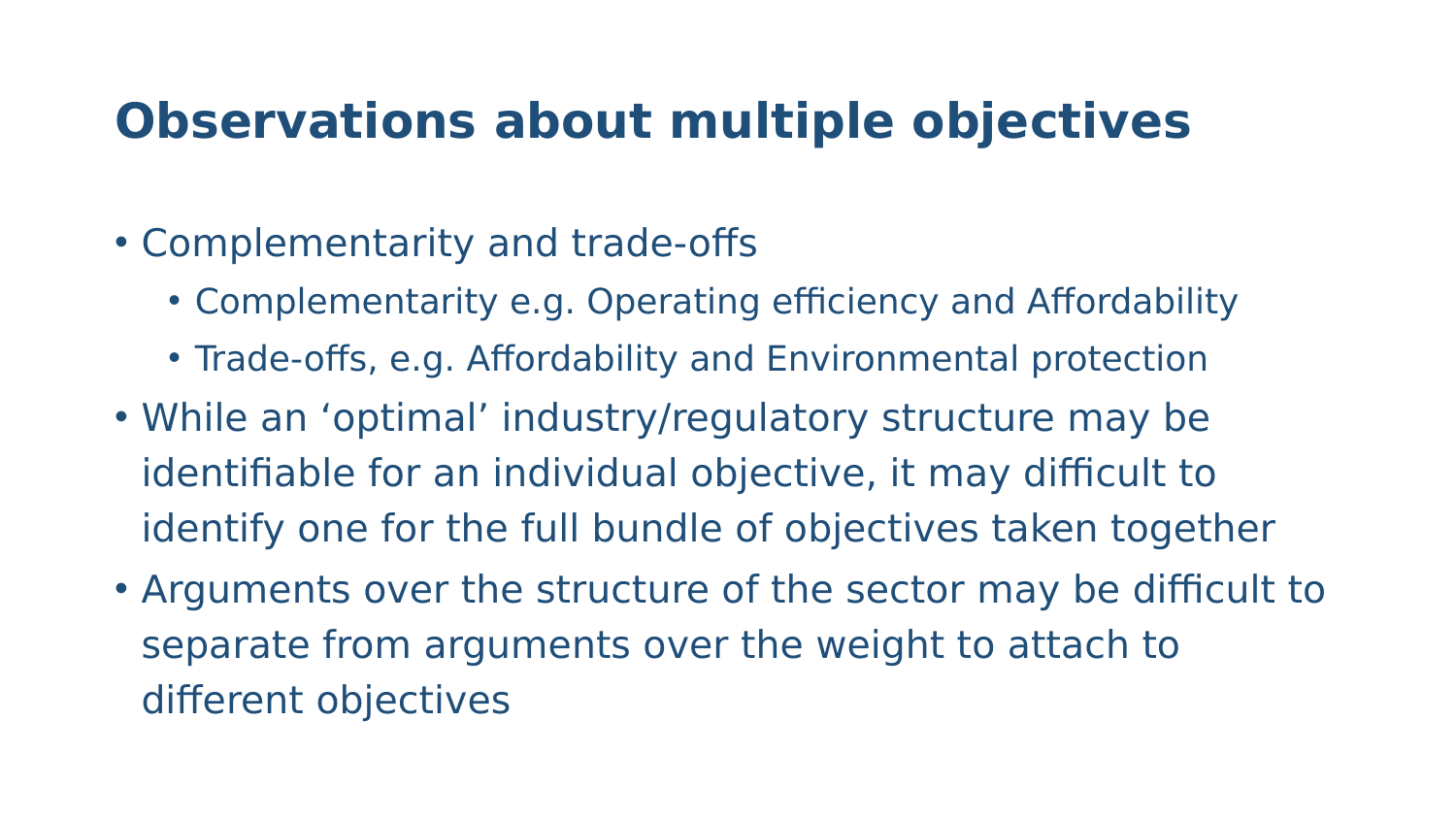

# Observations about multiple objectives
Complementarity and trade-offs
Complementarity e.g. Operating efficiency and Affordability
Trade-offs, e.g. Affordability and Environmental protection
While an ‘optimal’ industry/regulatory structure may be identifiable for an individual objective, it may difficult to identify one for the full bundle of objectives taken together
Arguments over the structure of the sector may be difficult to separate from arguments over the weight to attach to different objectives